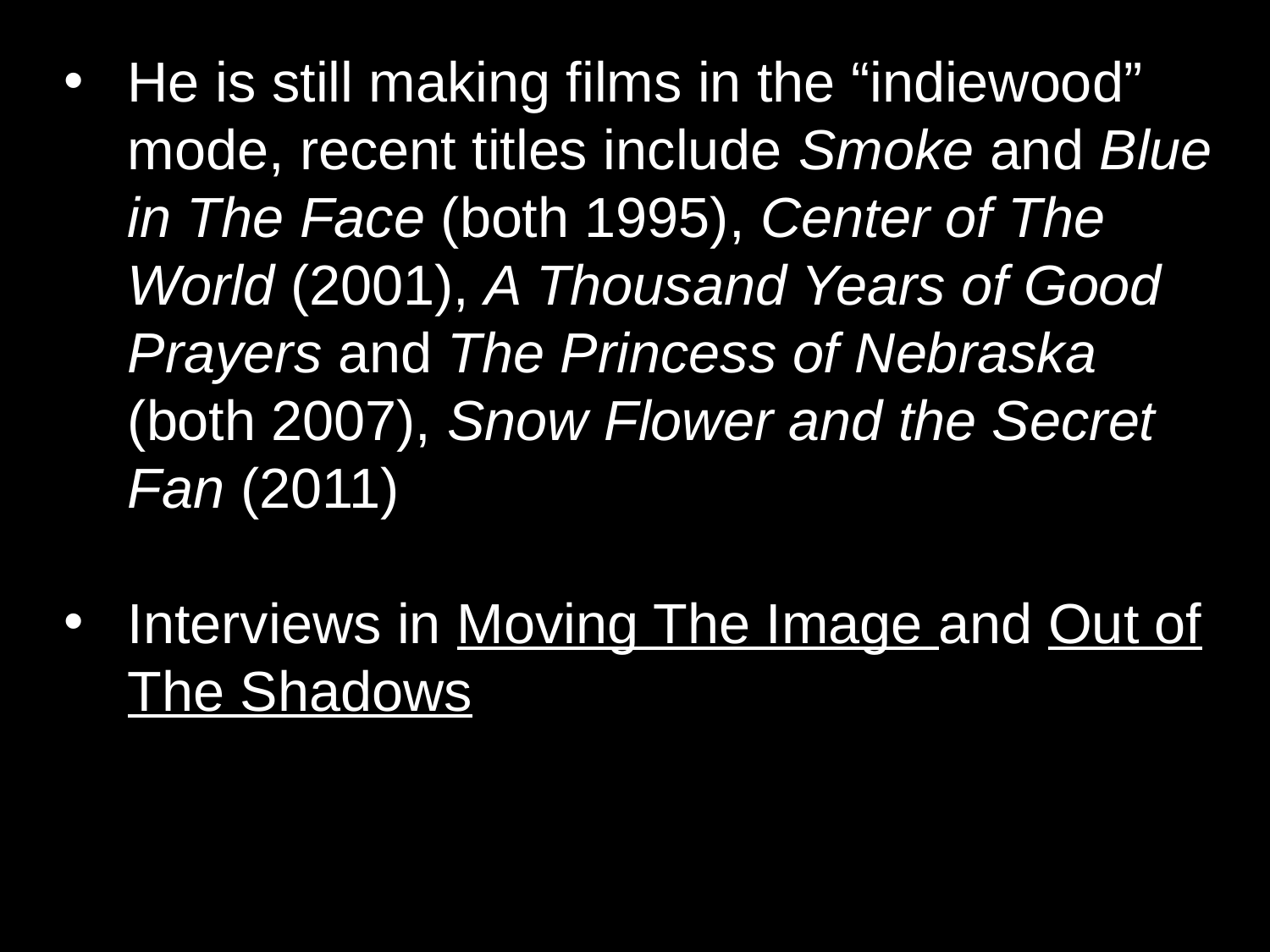

He is still making films in the “indiewood” mode, recent titles include Smoke and Blue in The Face (both 1995), Center of The World (2001), A Thousand Years of Good Prayers and The Princess of Nebraska (both 2007), Snow Flower and the Secret Fan (2011)

Interviews in Moving The Image and Out of The Shadows